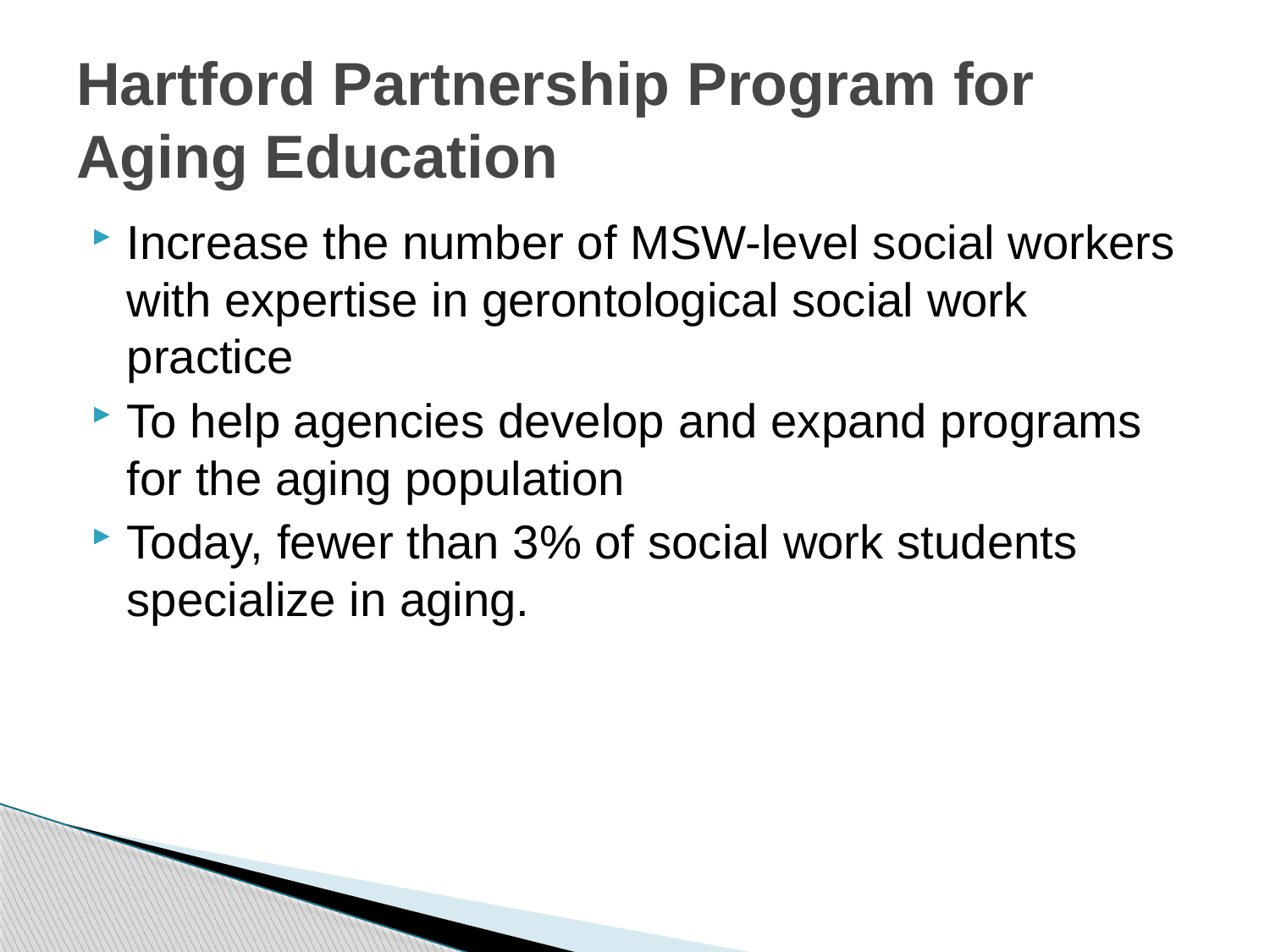

# Hartford Partnership Program for Aging Education
Increase the number of MSW-level social workers with expertise in gerontological social work practice
To help agencies develop and expand programs for the aging population
Today, fewer than 3% of social work students specialize in aging.